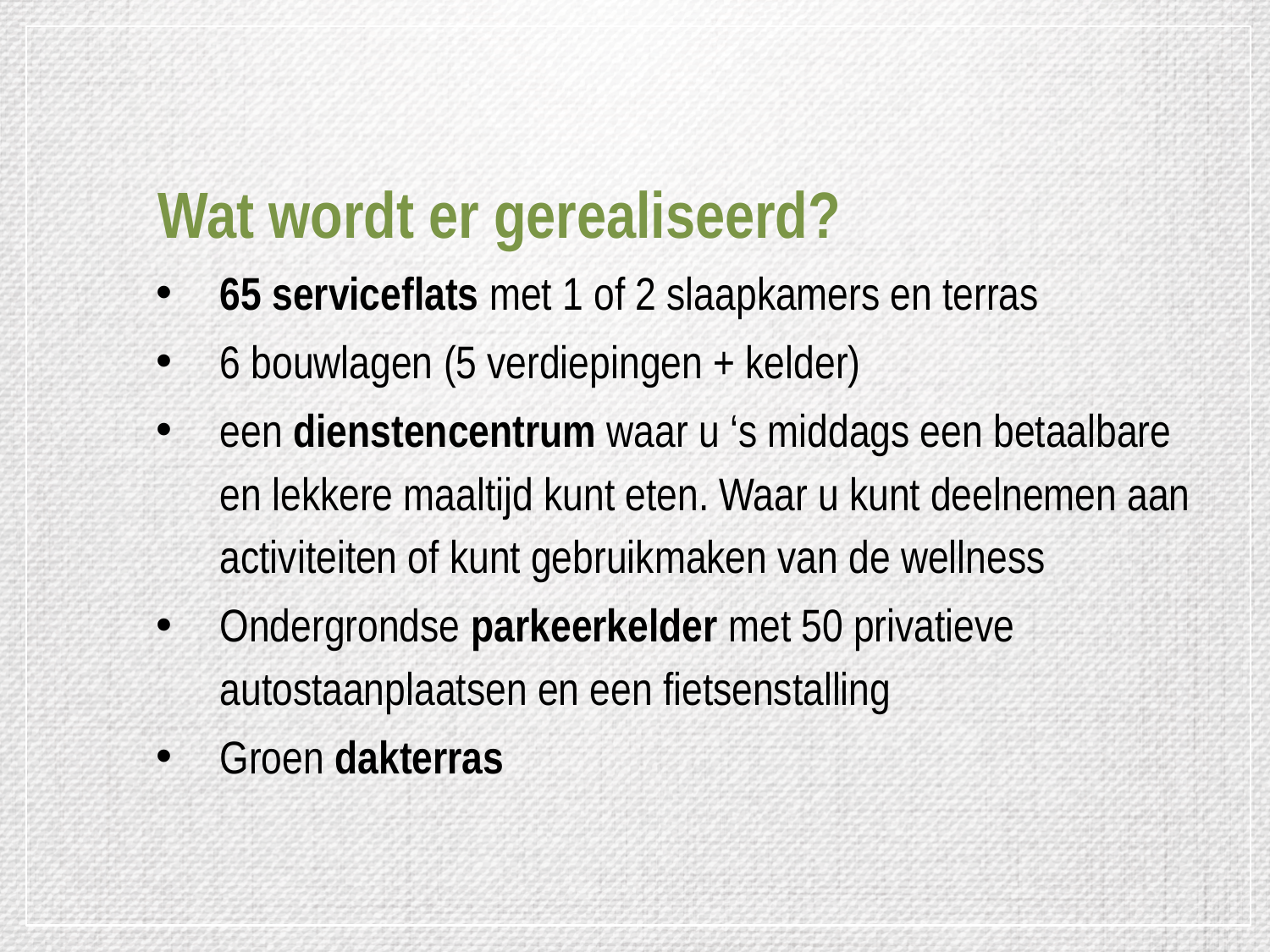

Wat wordt er gerealiseerd?
65 serviceflats met 1 of 2 slaapkamers en terras
6 bouwlagen (5 verdiepingen + kelder)
een dienstencentrum waar u ‘s middags een betaalbare en lekkere maaltijd kunt eten. Waar u kunt deelnemen aan activiteiten of kunt gebruikmaken van de wellness
Ondergrondse parkeerkelder met 50 privatieve autostaanplaatsen en een fietsenstalling
Groen dakterras